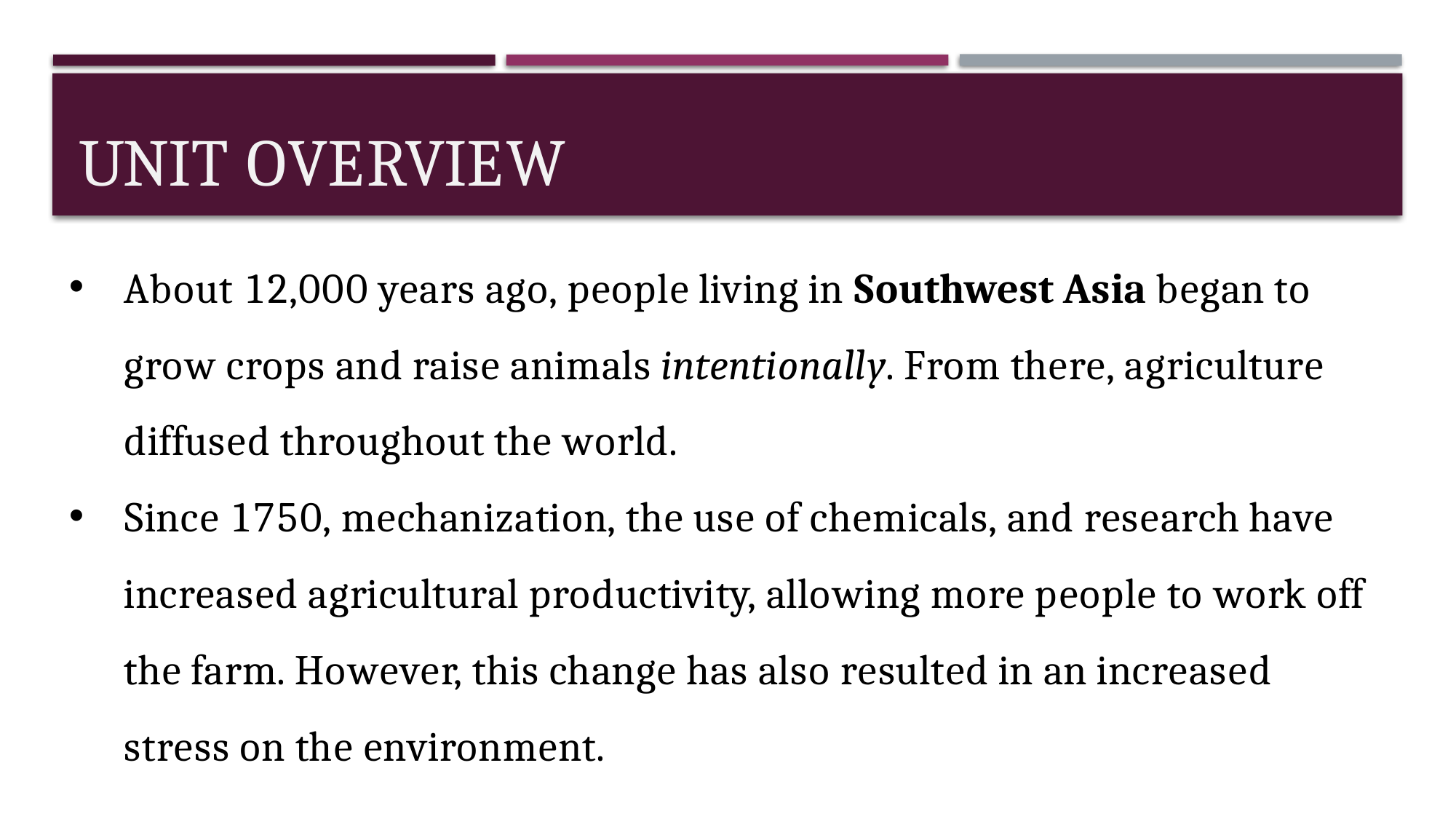

# Unit overview
About 12,000 years ago, people living in Southwest Asia began to grow crops and raise animals intentionally. From there, agriculture diffused throughout the world.
Since 1750, mechanization, the use of chemicals, and research have increased agricultural productivity, allowing more people to work off the farm. However, this change has also resulted in an increased stress on the environment.